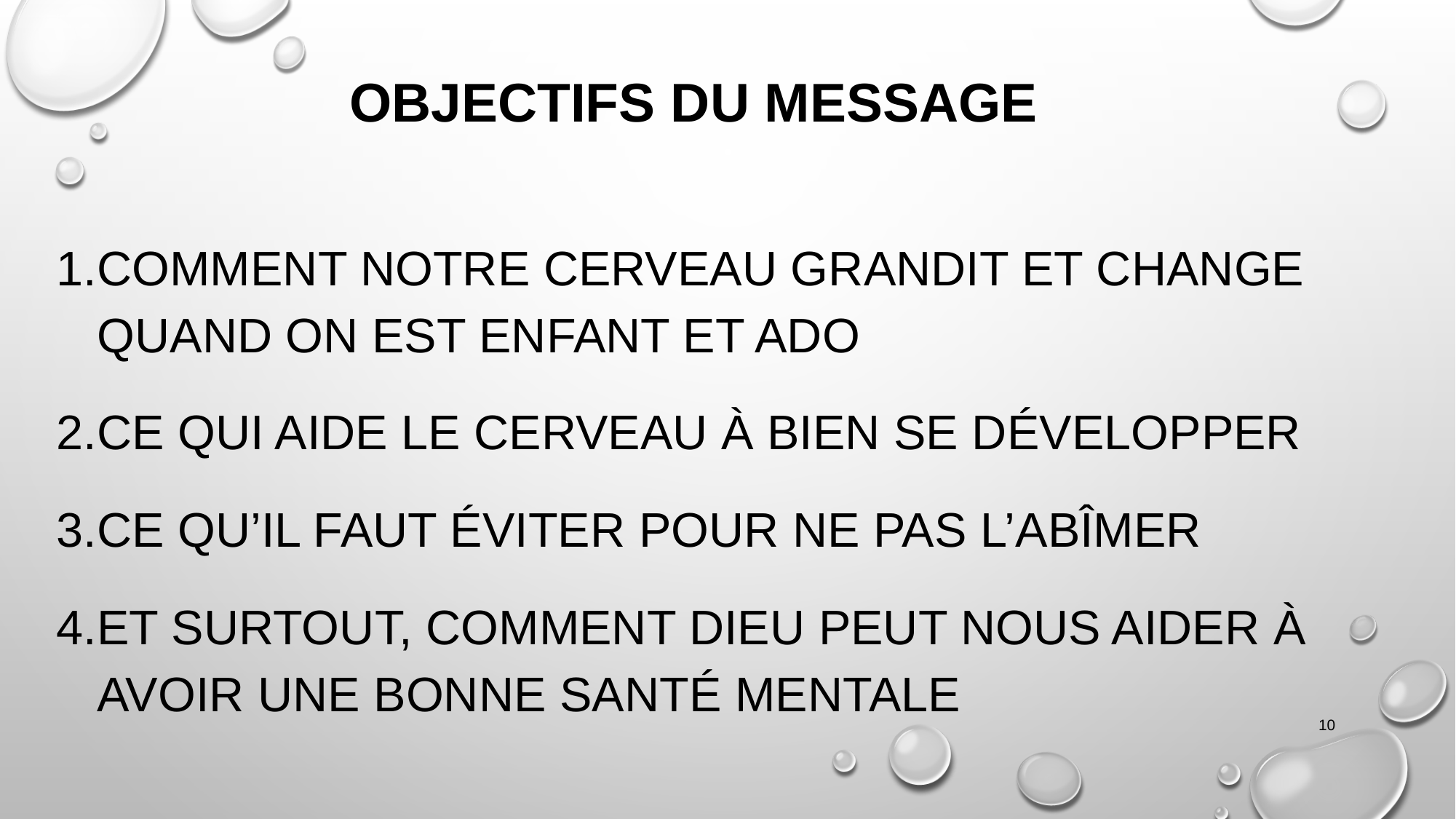

# Objectifs du message
Comment notre cerveau grandit et change quand on est enfant et ado
Ce qui aide le cerveau à bien se développer
Ce qu’il faut éviter pour ne pas l’abîmer
Et surtout, comment Dieu peut nous aider à avoir une bonne santé mentale
10